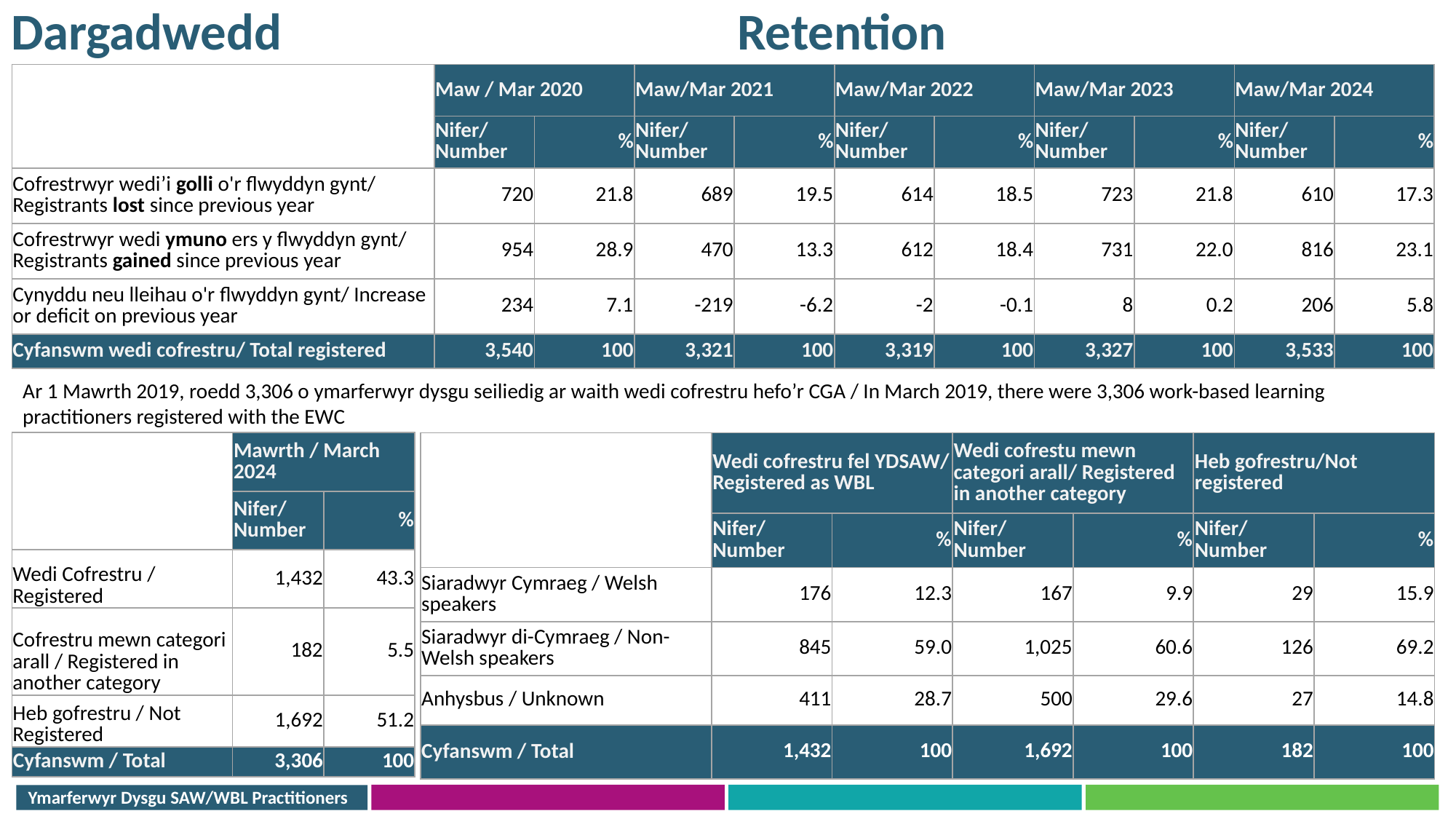

Dargadwedd
Retention

|  | Maw / Mar 2020 |  | Maw/Mar 2021 |  | Maw/Mar 2022 |  | Maw/Mar 2023 |  | Maw/Mar 2024 |  |
| --- | --- | --- | --- | --- | --- | --- | --- | --- | --- | --- |
|  | Nifer/ Number | % | Nifer/ Number | % | Nifer/ Number | % | Nifer/ Number | % | Nifer/ Number | % |
| Cofrestrwyr wedi’i golli o'r flwyddyn gynt/ Registrants lost since previous year | 720 | 21.8 | 689 | 19.5 | 614 | 18.5 | 723 | 21.8 | 610 | 17.3 |
| Cofrestrwyr wedi ymuno ers y flwyddyn gynt/ Registrants gained since previous year | 954 | 28.9 | 470 | 13.3 | 612 | 18.4 | 731 | 22.0 | 816 | 23.1 |
| Cynyddu neu lleihau o'r flwyddyn gynt/ Increase or deficit on previous year | 234 | 7.1 | -219 | -6.2 | -2 | -0.1 | 8 | 0.2 | 206 | 5.8 |
| Cyfanswm wedi cofrestru/ Total registered | 3,540 | 100 | 3,321 | 100 | 3,319 | 100 | 3,327 | 100 | 3,533 | 100 |
Ar 1 Mawrth 2019, roedd 3,306 o ymarferwyr dysgu seiliedig ar waith wedi cofrestru hefo’r CGA / In March 2019, there were 3,306 work-based learning practitioners registered with the EWC
|  | Mawrth / March 2024 |  |
| --- | --- | --- |
|  | Nifer/ Number | % |
| Wedi Cofrestru / Registered | 1,432 | 43.3 |
| Cofrestru mewn categori arall / Registered in another category | 182 | 5.5 |
| Heb gofrestru / Not Registered | 1,692 | 51.2 |
| Cyfanswm / Total | 3,306 | 100 |
|  | Wedi cofrestru fel YDSAW/ Registered as WBL |  | Wedi cofrestu mewn categori arall/ Registered in another category |  | Heb gofrestru/Not registered |  |
| --- | --- | --- | --- | --- | --- | --- |
|  | Nifer/ Number | % | Nifer/ Number | % | Nifer/ Number | % |
| Siaradwyr Cymraeg / Welsh speakers | 176 | 12.3 | 167 | 9.9 | 29 | 15.9 |
| Siaradwyr di-Cymraeg / Non-Welsh speakers | 845 | 59.0 | 1,025 | 60.6 | 126 | 69.2 |
| Anhysbus / Unknown | 411 | 28.7 | 500 | 29.6 | 27 | 14.8 |
| Cyfanswm / Total | 1,432 | 100 | 1,692 | 100 | 182 | 100 |
Ymarferwyr Dysgu SAW/WBL Practitioners